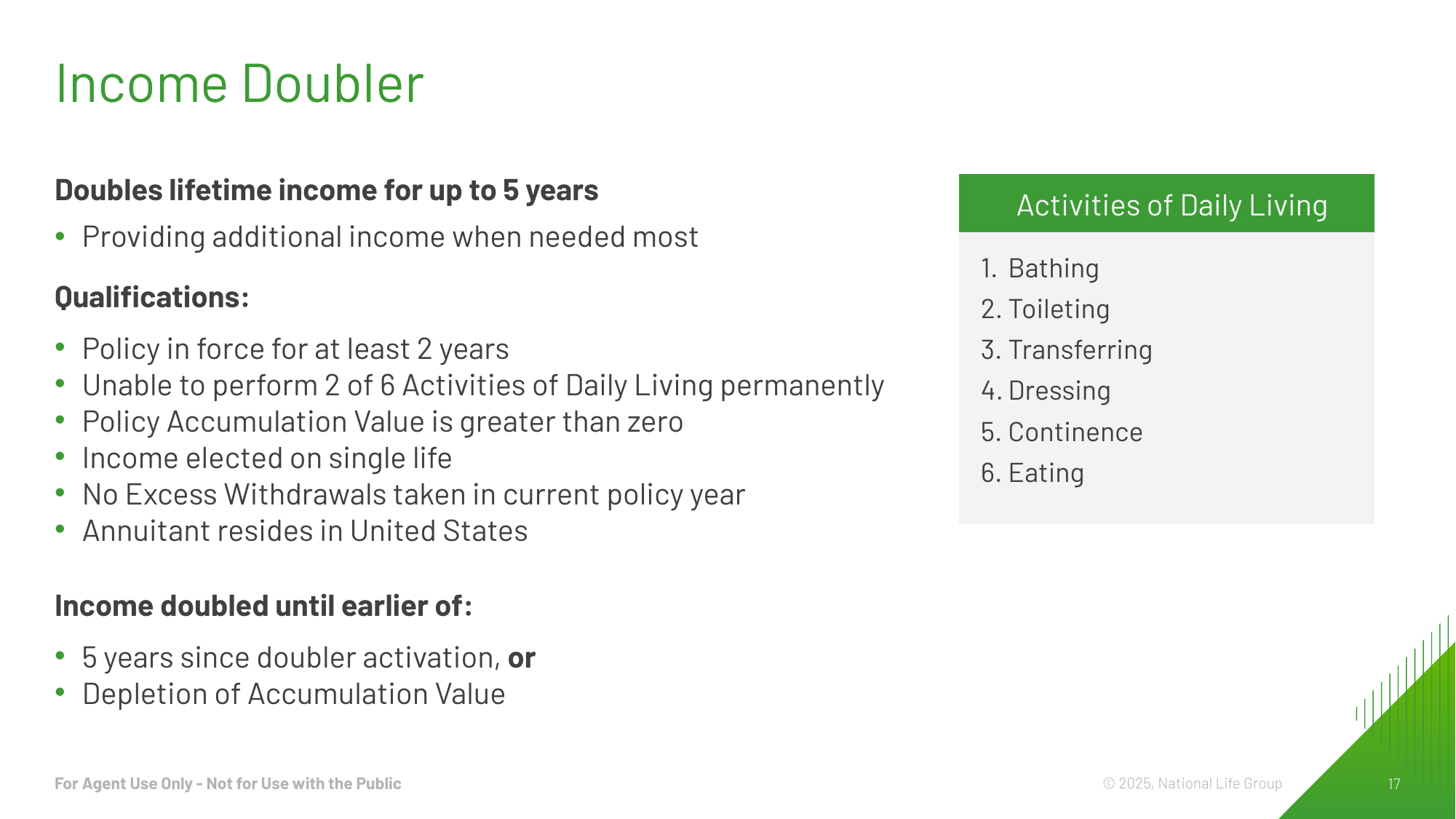

# Income Doubler
Doubles lifetime income for up to 5 years
| Activities of Daily Living |
| --- |
Providing additional income when needed most
Bathing
Toileting
Transferring
Dressing
Continence
Eating
Qualifications:
Policy in force for at least 2 years
Unable to perform 2 of 6 Activities of Daily Living permanently
Policy Accumulation Value is greater than zero
Income elected on single life
No Excess Withdrawals taken in current policy year
Annuitant resides in United States
Income doubled until earlier of:
5 years since doubler activation, or
Depletion of Accumulation Value
For Agent Use Only - Not for Use with the Public
 17